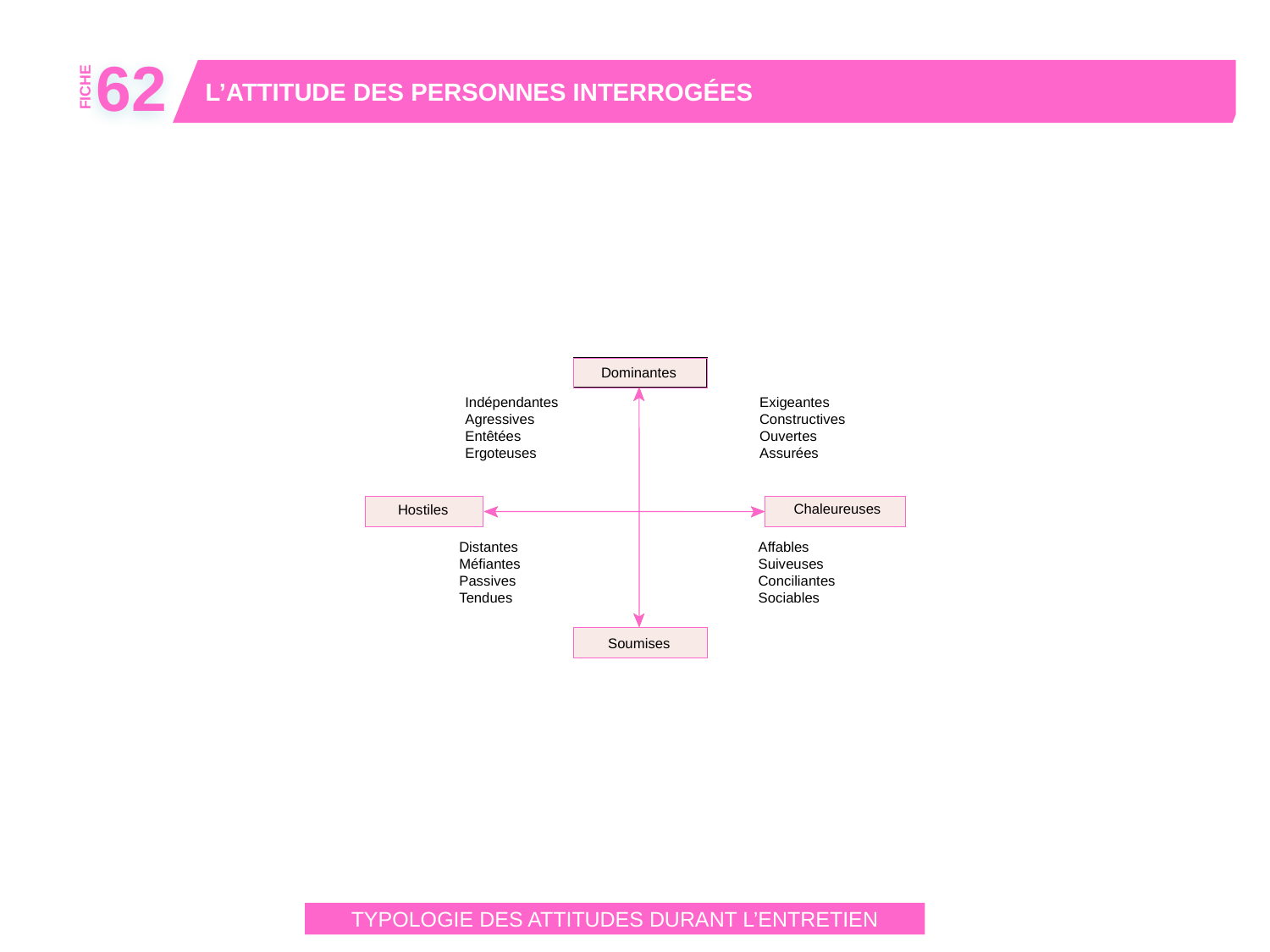

62

L’ATTITUDE DES PERSONNES INTERROGÉES
FICHE

Dominantes

Indépendantes
Agressives
Entêtées
Ergoteuses
Exigeantes
Constructives
Ouvertes
Assurées

Chaleureuses
Hostiles

Distantes
Méfiantes
Passives
Tendues
Affables
Suiveuses
Conciliantes
Sociables

Soumises
TYPOLOGIE DES ATTITUDES DURANT L’ENTRETIEN